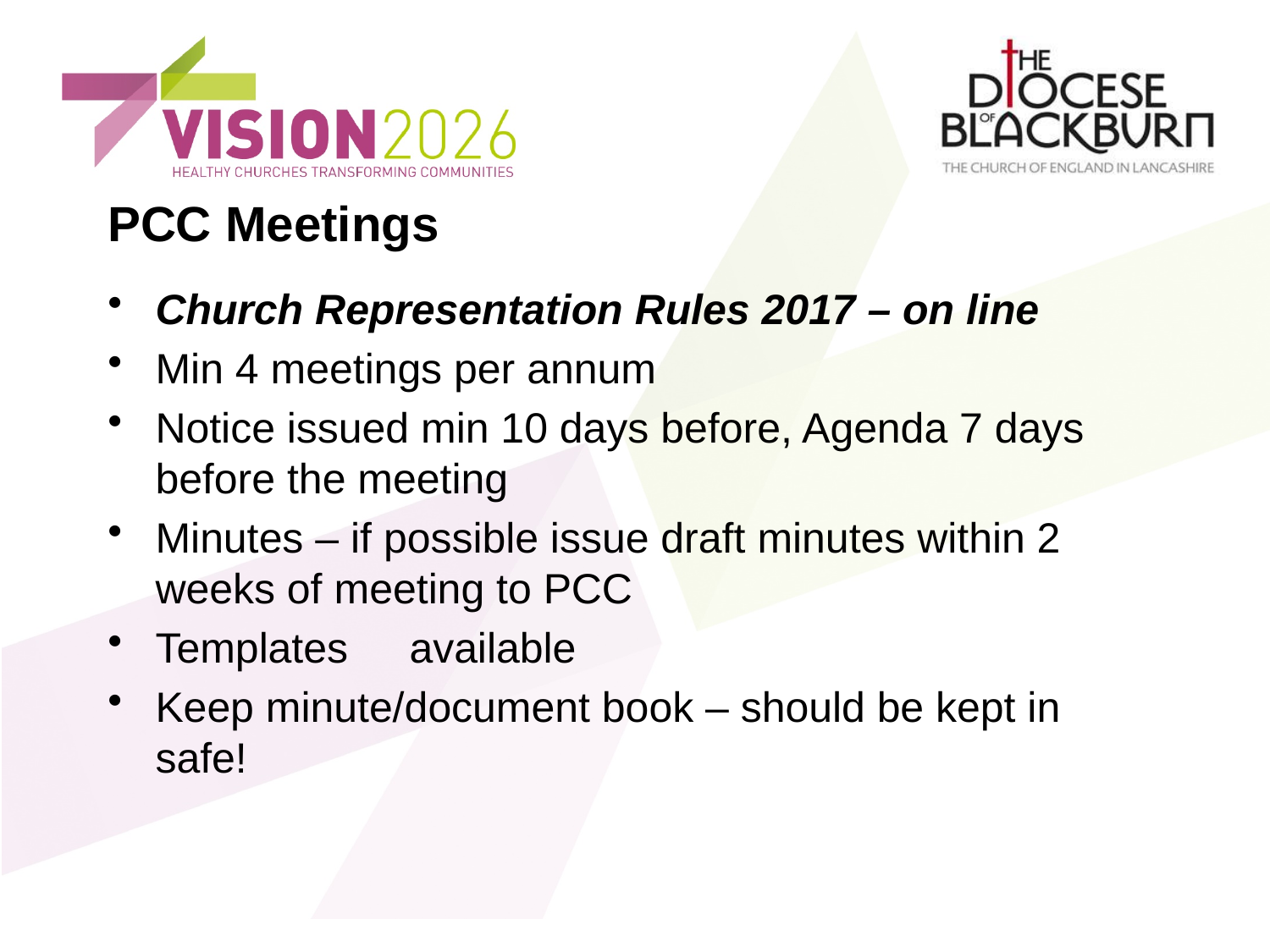

# PCC Meetings
Church Representation Rules 2017 – on line
Min 4 meetings per annum
Notice issued min 10 days before, Agenda 7 days before the meeting
Minutes – if possible issue draft minutes within 2 weeks of meeting to PCC
Templates	available
Keep minute/document book – should be kept in safe!